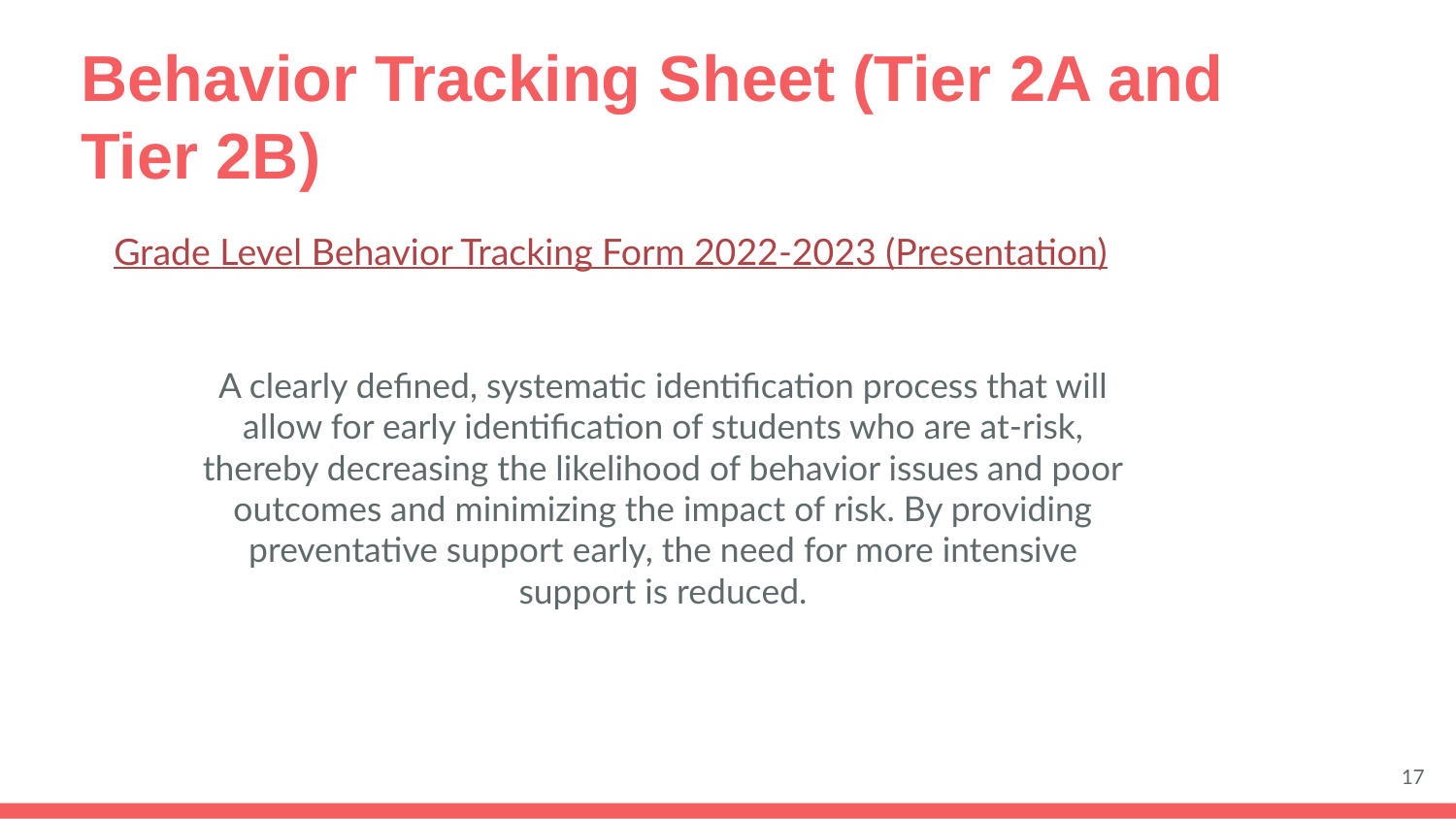

# Behavior Tracking Sheet (Tier 2A and Tier 2B)
Grade Level Behavior Tracking Form 2022-2023 (Presentation)

A clearly defined, systematic identification process that will allow for early identification of students who are at-risk, thereby decreasing the likelihood of behavior issues and poor outcomes and minimizing the impact of risk. By providing preventative support early, the need for more intensive support is reduced.
17